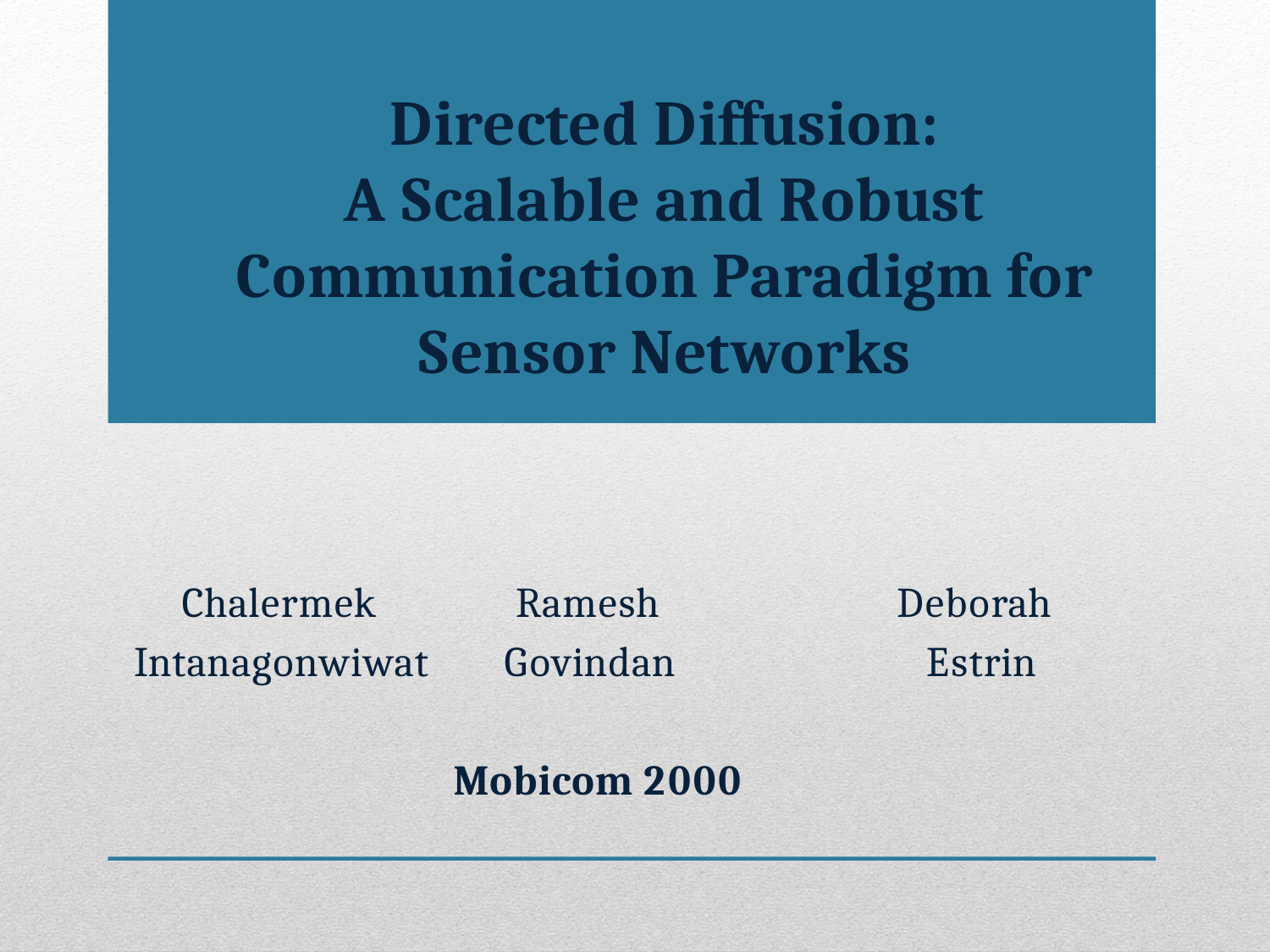

# Directed Diffusion: A Scalable and Robust Communication Paradigm for Sensor Networks
     Chalermek		Ramesh		Deborah
Intanagonwiwat        Govindan                           Estrin

Mobicom 2000